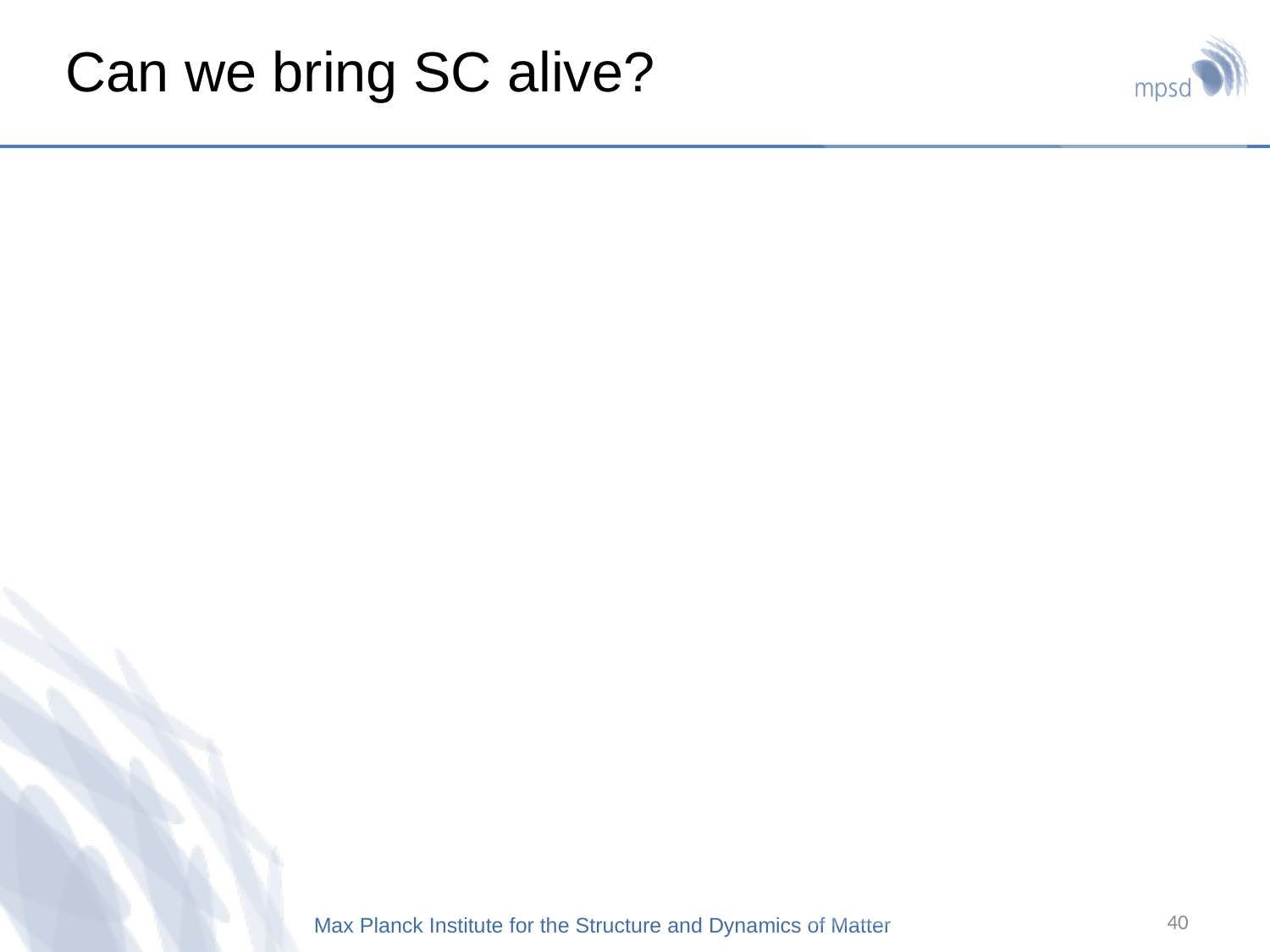

# Can we bring SC alive?
40